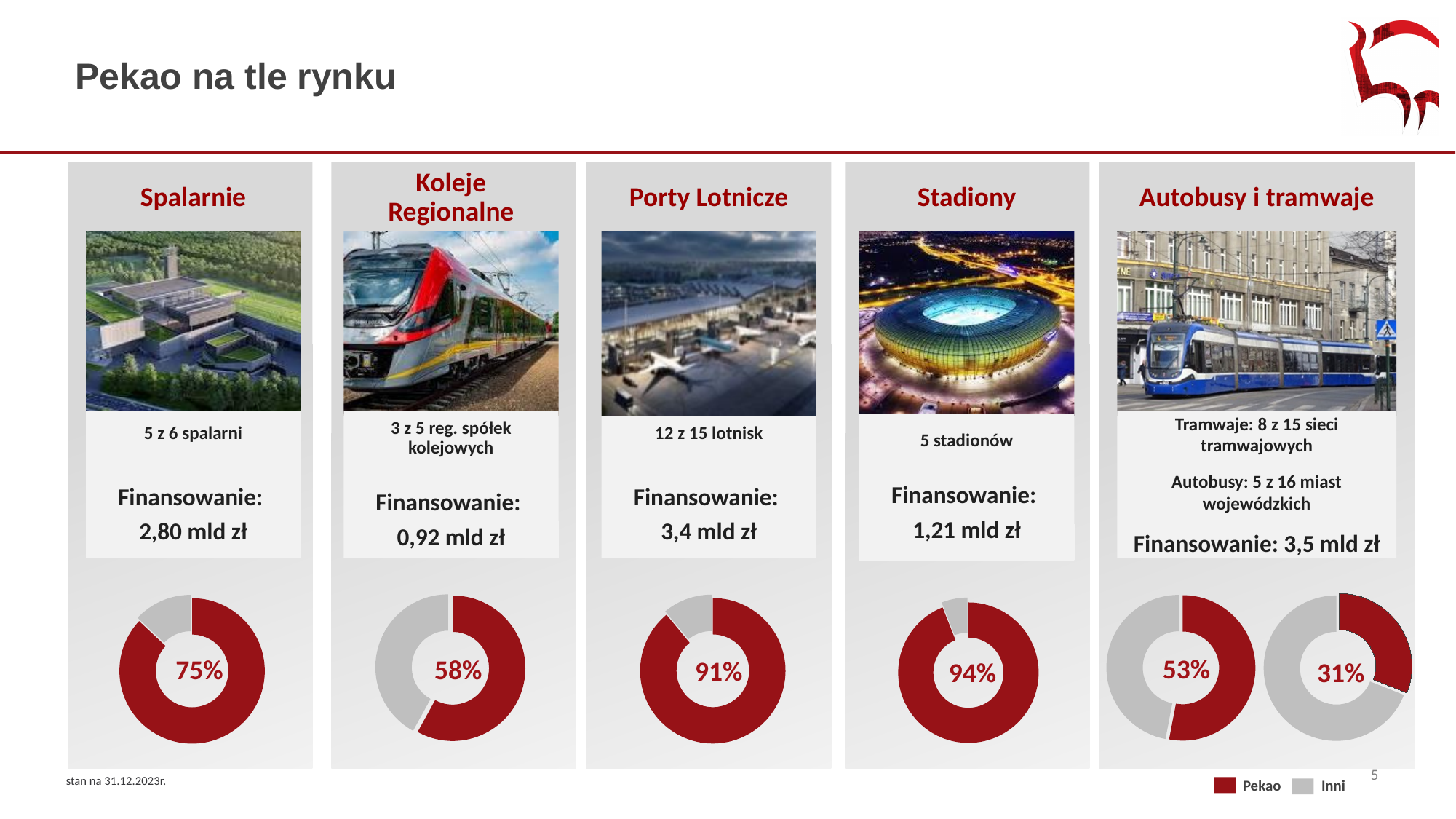

Pekao na tle rynku

Spalarnie
Koleje Regionalne
Porty Lotnicze
Stadiony
Autobusy i tramwaje

5 z 6 spalarni

Finansowanie:
2,80 mld zł
3 z 5 reg. spółek kolejowych

Finansowanie:
0,92 mld zł
12 z 15 lotnisk

Finansowanie:
3,4 mld zł
Tramwaje: 8 z 15 sieci tramwajowych

Autobusy: 5 z 16 miast wojewódzkich

Finansowanie: 3,5 mld zł
5 stadionów

Finansowanie:
1,21 mld zł

### Chart

| Category |  |
|---|---|

### Chart

| Category |  |
|---|---|

### Chart

| Category |  |
|---|---|

### Chart

| Category |  |
|---|---|

### Chart

| Category |  |
|---|---|

### Chart

| Category |  |
|---|---|
53%
58%
91%
94%
75%
31%
stan na 31.12.2023r.
Inni
Pekao